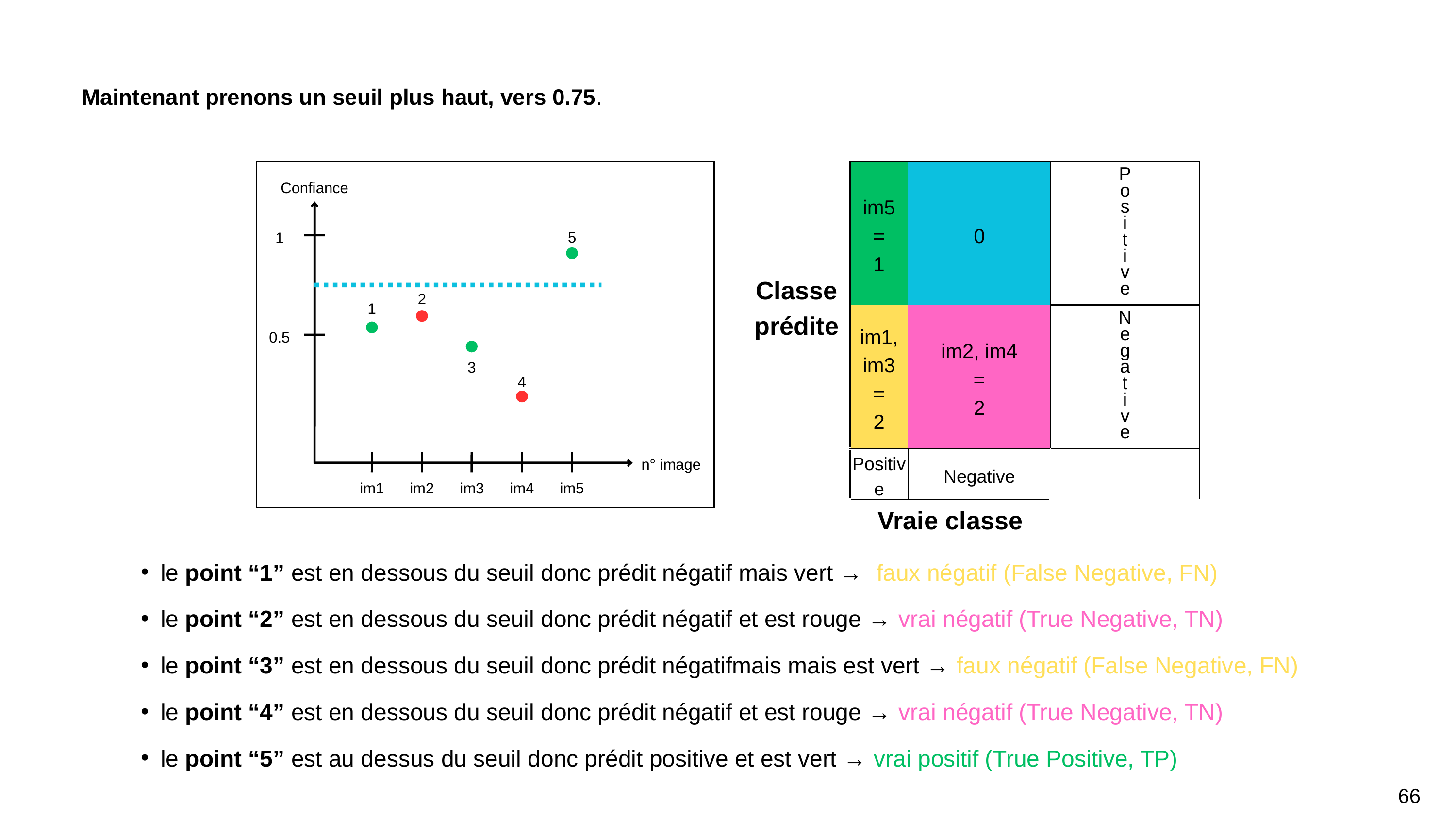

Maintenant prenons un seuil plus haut, vers 0.75.

Confiance

5
1

2
1

0.5

3
4

n° image

im1
im2
im3
im4
im5
| Classe prédite | im5 = 1 | 0 | P o s i t i v e |
| --- | --- | --- | --- |
| Classe prédite | im1, im3 = 2 | im2, im4 = 2 | N e g a t i v e |
|  | Positive | Negative |  |
|  | Vraie classe | Vraie classe |  |
le point “1” est en dessous du seuil donc prédit négatif mais vert →  faux négatif (False Negative, FN)
le point “2” est en dessous du seuil donc prédit négatif et est rouge → vrai négatif (True Negative, TN)
le point “3” est en dessous du seuil donc prédit négatifmais mais est vert → faux négatif (False Negative, FN)
le point “4” est en dessous du seuil donc prédit négatif et est rouge → vrai négatif (True Negative, TN)
le point “5” est au dessus du seuil donc prédit positive et est vert → vrai positif (True Positive, TP)
66